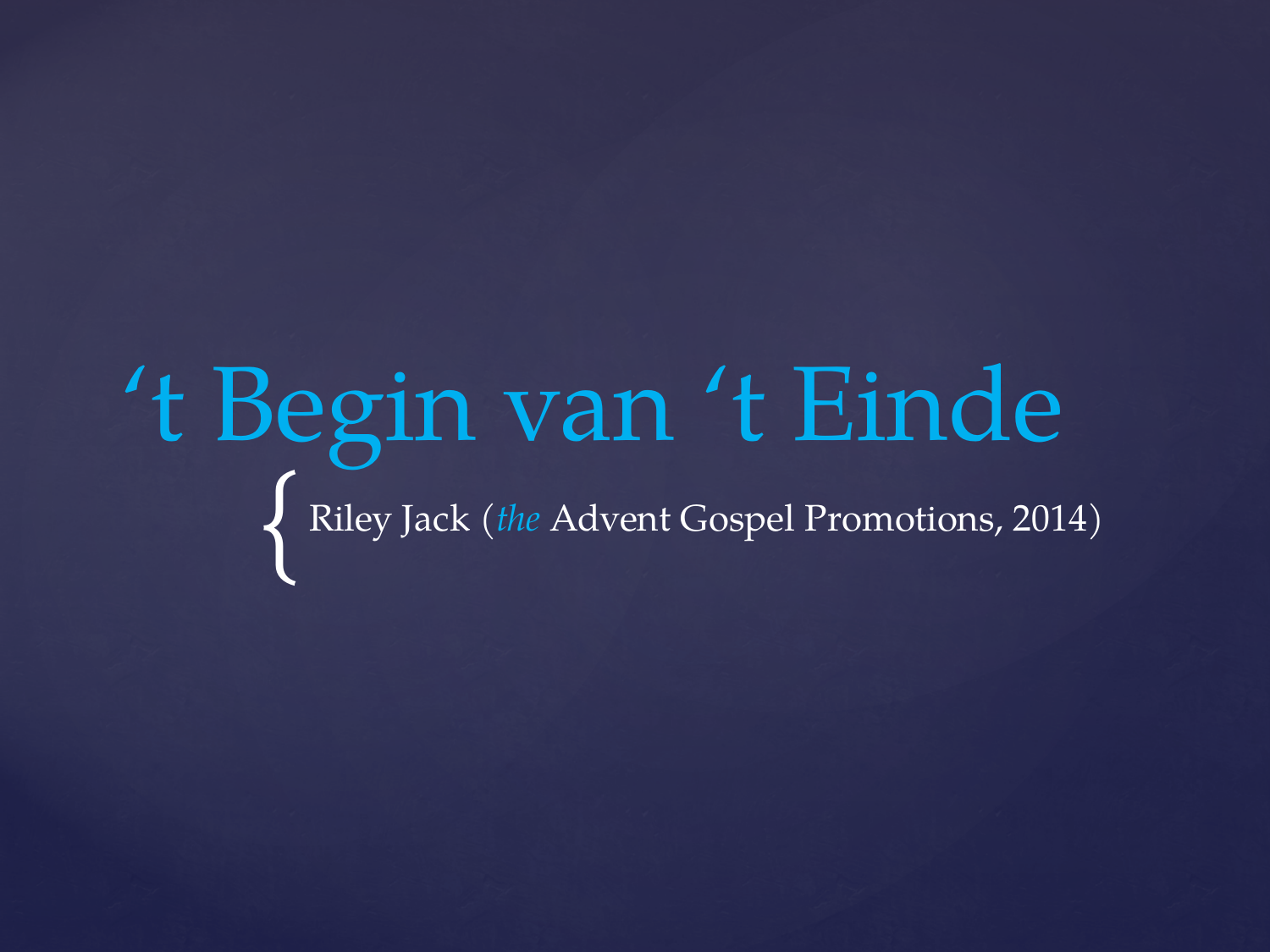

# ‘t Begin van ‘t Einde
Riley Jack (the Advent Gospel Promotions, 2014)